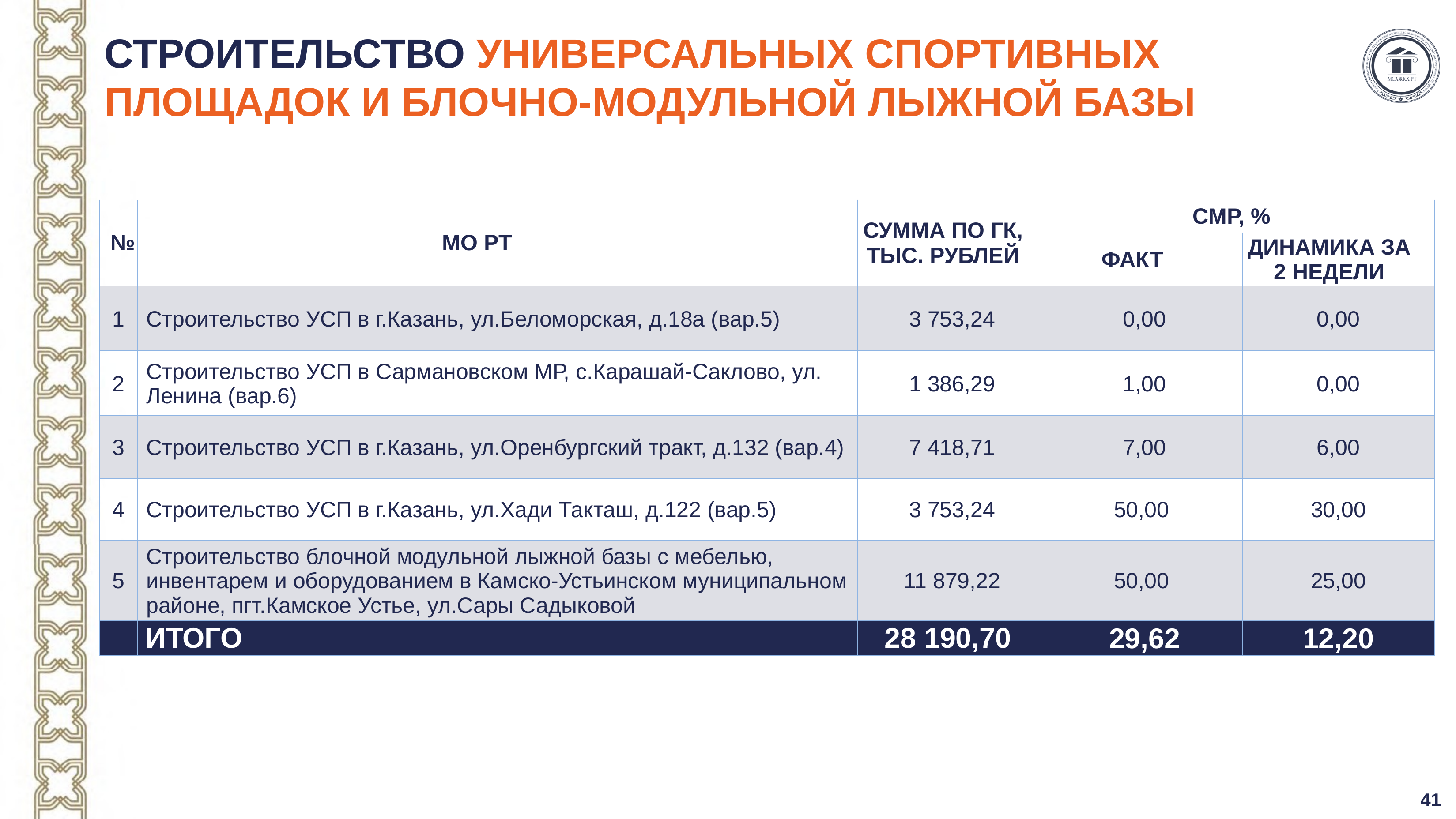

# СТРОИТЕЛЬСТВО УНИВЕРСАЛЬНЫХ СПОРТИВНЫХ ПЛОЩАДОК И БЛОЧНО-МОДУЛЬНОЙ ЛЫЖНОЙ БАЗЫ
| № | МО РТ | СУММА ПО ГК, ТЫС. РУБЛЕЙ | СМР, % |  |
| --- | --- | --- | --- | --- |
|  |  |  | ФАКТ | ДИНАМИКА ЗА 2 НЕДЕЛИ |
| 1 | Строительство УСП в г.Казань, ул.Беломорская, д.18а (вар.5) | 3 753,24 | 0,00 | 0,00 |
| 2 | Строительство УСП в Сармановском МР, с.Карашай-Саклово, ул. Ленина (вар.6) | 1 386,29 | 1,00 | 0,00 |
| 3 | Строительство УСП в г.Казань, ул.Оренбургский тракт, д.132 (вар.4) | 7 418,71 | 7,00 | 6,00 |
| 4 | Строительство УСП в г.Казань, ул.Хади Такташ, д.122 (вар.5) | 3 753,24 | 50,00 | 30,00 |
| 5 | Строительство блочной модульной лыжной базы с мебелью, инвентарем и оборудованием в Камско-Устьинском муниципальном районе, пгт.Камское Устье, ул.Сары Садыковой | 11 879,22 | 50,00 | 25,00 |
|  | ИТОГО | 28 190,70 | 29,62 | 12,20 |